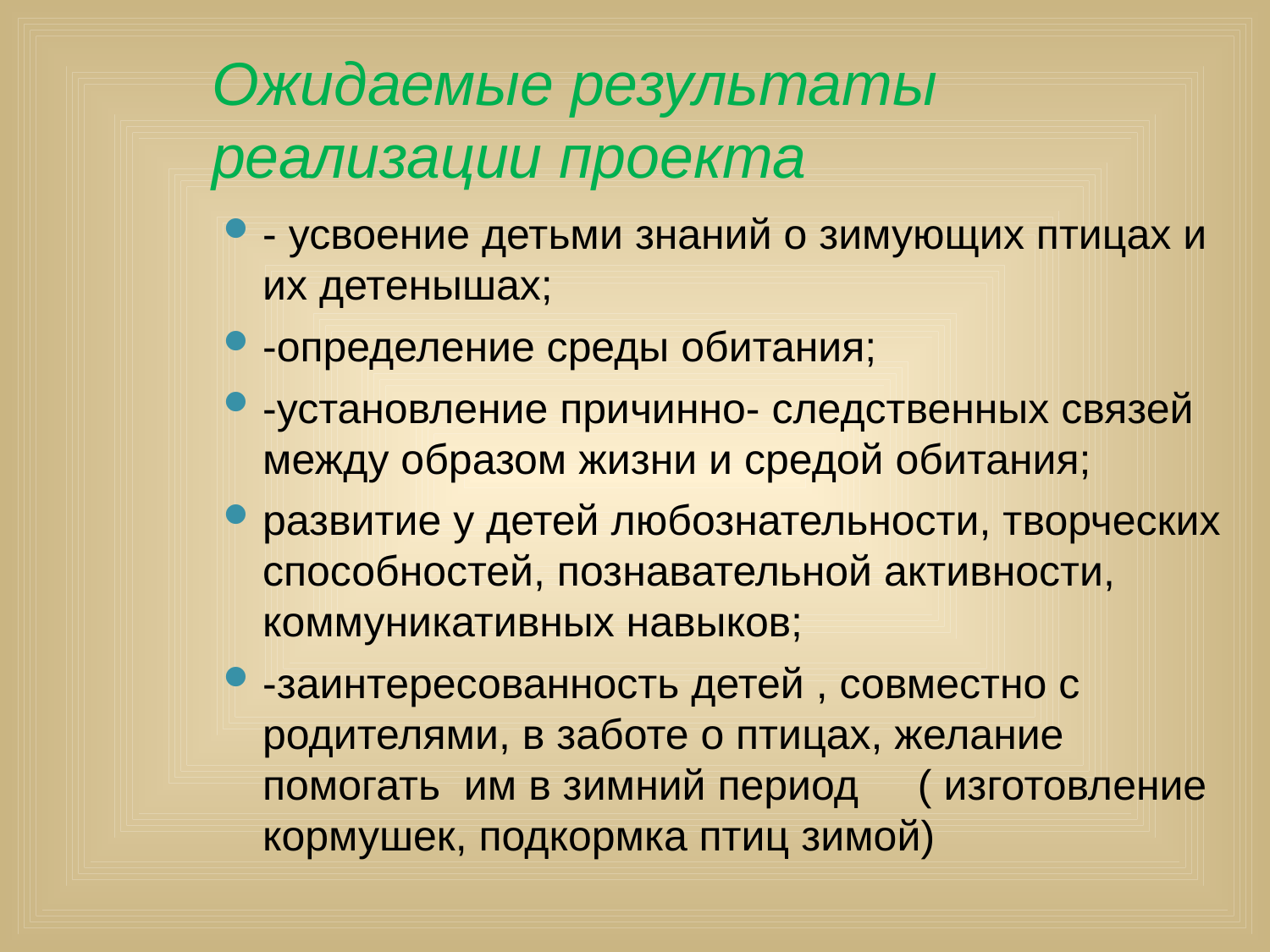

# Ожидаемые результаты реализации проекта
- усвоение детьми знаний о зимующих птицах и их детенышах;
-определение среды обитания;
-установление причинно- следственных связей между образом жизни и средой обитания;
развитие у детей любознательности, творческих способностей, познавательной активности, коммуникативных навыков;
-заинтересованность детей , совместно с родителями, в заботе о птицах, желание помогать  им в зимний период     ( изготовление кормушек, подкормка птиц зимой)